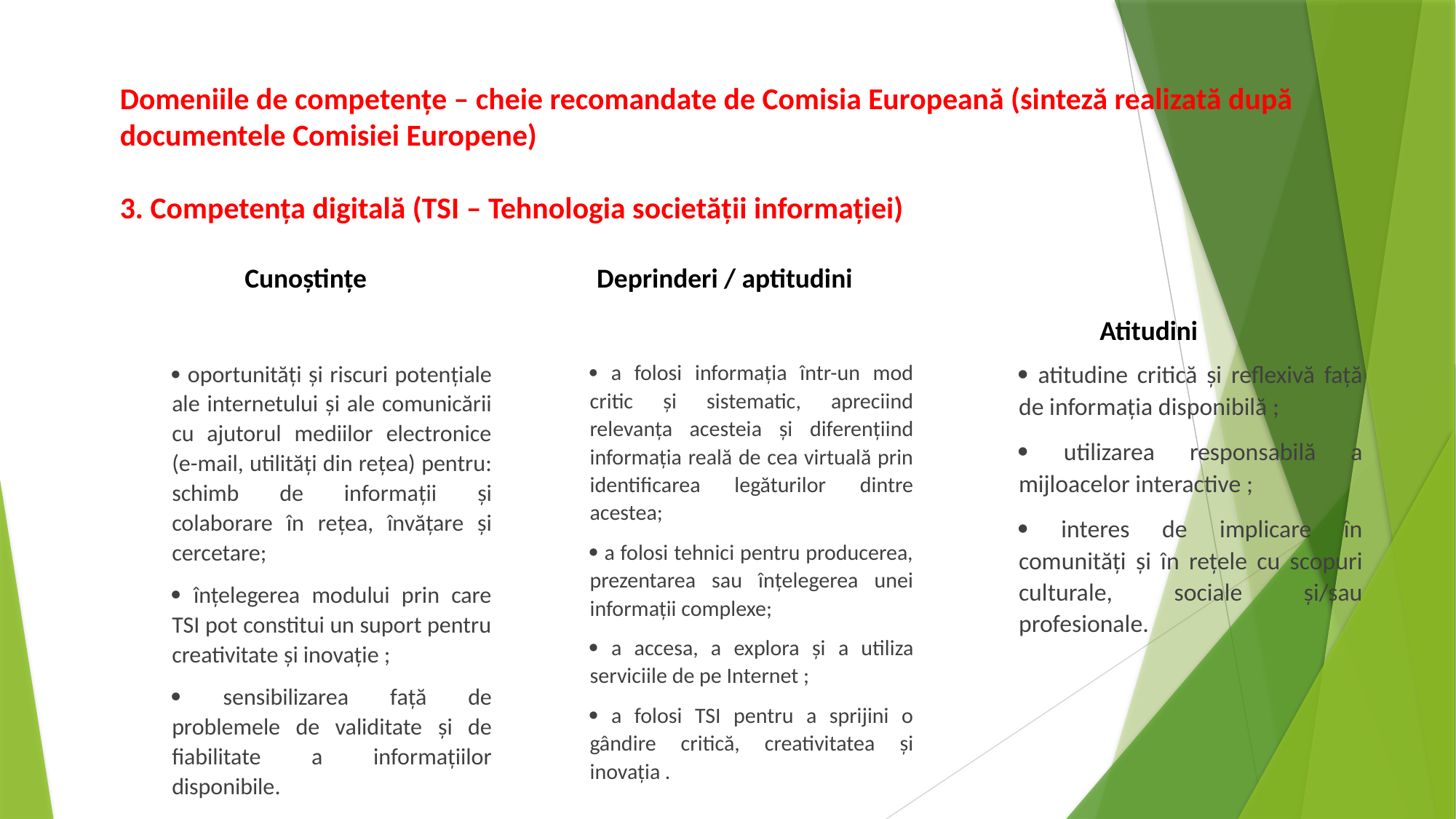

# Domeniile de competenţe – cheie recomandate de Comisia Europeană (sinteză realizată după documentele Comisiei Europene) 3. Competenţa digitală (TSI – Tehnologia societăţii informaţiei)
Cunoştinţe

Deprinderi / aptitudini

Atitudini
• oportunităţi şi riscuri potenţiale ale internetului şi ale comunicării cu ajutorul mediilor electronice (e-mail, utilităţi din reţea) pentru: schimb de informaţii şi colaborare în reţea, învăţare şi cercetare;
• înţelegerea modului prin care TSI pot constitui un suport pentru creativitate şi inovaţie ;
• sensibilizarea faţă de problemele de validitate şi de fiabilitate a informaţiilor disponibile.
• a folosi informaţia într-un mod critic şi sistematic, apreciind relevanţa acesteia şi diferenţiind informaţia reală de cea virtuală prin identificarea legăturilor dintre acestea;
• a folosi tehnici pentru producerea, prezentarea sau înţelegerea unei informaţii complexe;
• a accesa, a explora şi a utiliza serviciile de pe Internet ;
• a folosi TSI pentru a sprijini o gândire critică, creativitatea şi inovaţia .

• atitudine critică şi reflexivă faţă de informaţia disponibilă ;
• utilizarea responsabilă a mijloacelor interactive ;
• interes de implicare în comunităţi şi în reţele cu scopuri culturale, sociale şi/sau profesionale.